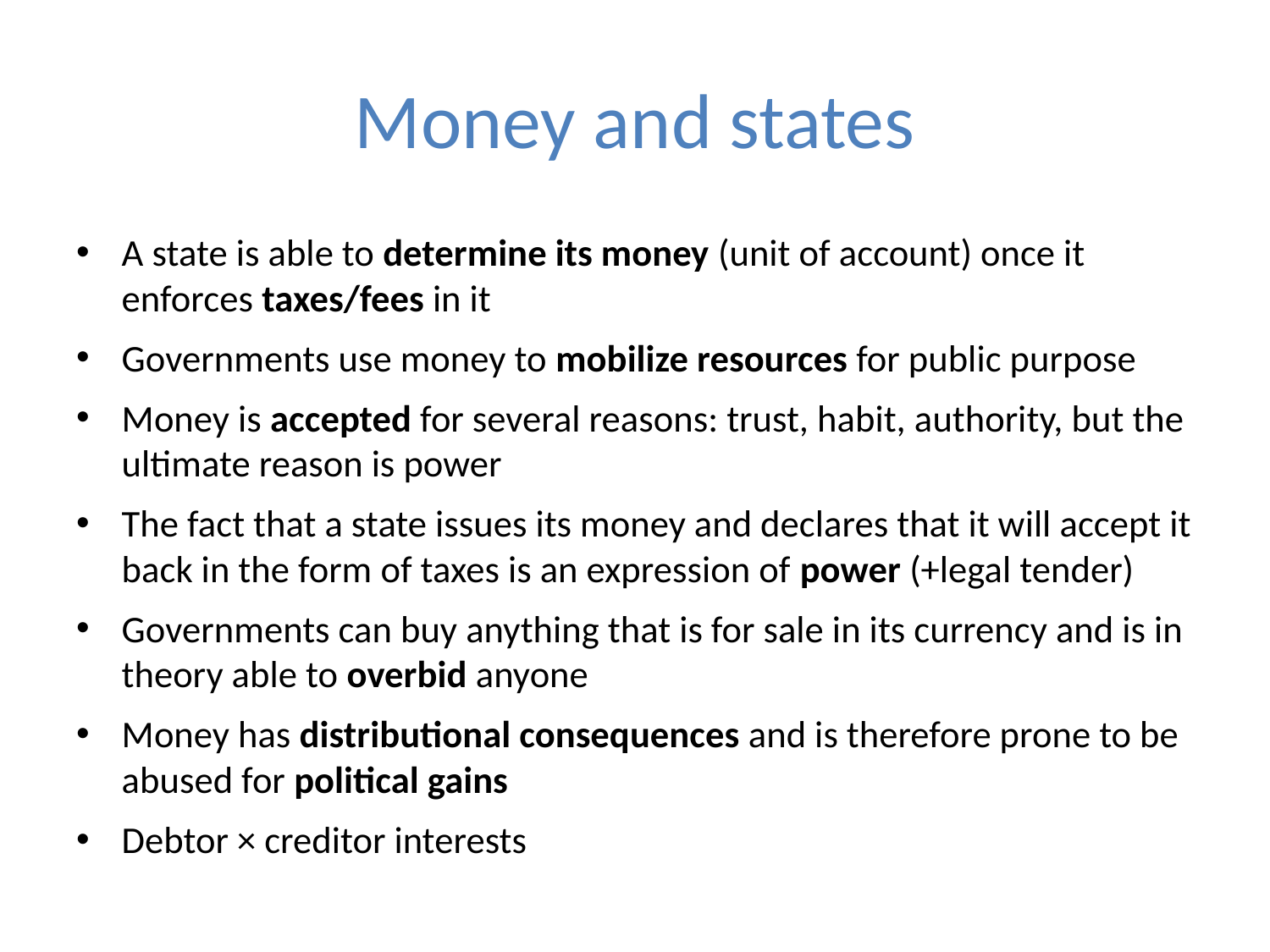

# Money and states
A state is able to determine its money (unit of account) once it enforces taxes/fees in it
Governments use money to mobilize resources for public purpose
Money is accepted for several reasons: trust, habit, authority, but the ultimate reason is power
The fact that a state issues its money and declares that it will accept it back in the form of taxes is an expression of power (+legal tender)
Governments can buy anything that is for sale in its currency and is in theory able to overbid anyone
Money has distributional consequences and is therefore prone to be abused for political gains
Debtor × creditor interests